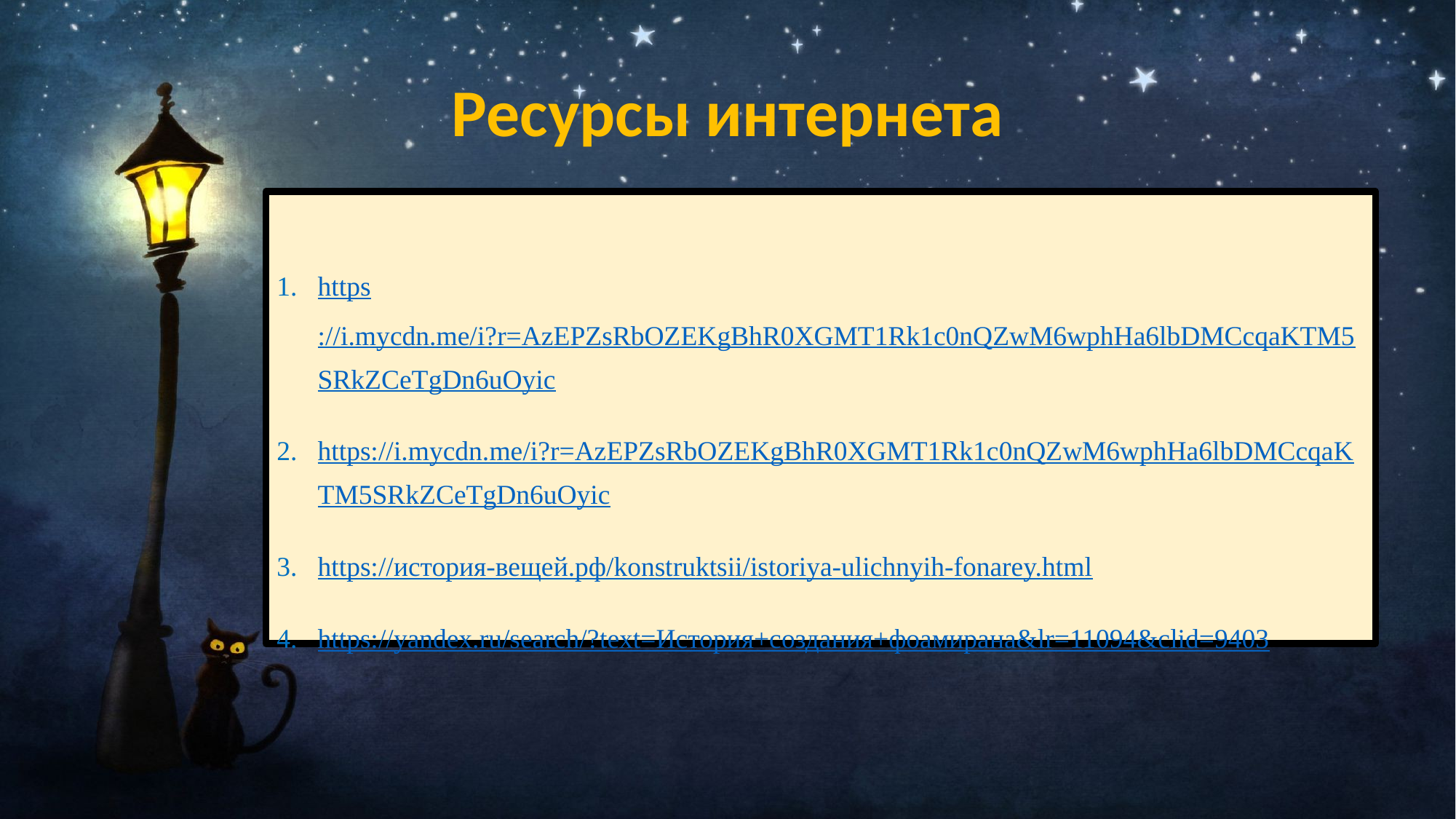

# Ресурсы интернета

https://i.mycdn.me/i?r=AzEPZsRbOZEKgBhR0XGMT1Rk1c0nQZwM6wphHa6lbDMCcqaKTM5SRkZCeTgDn6uOyic
https://i.mycdn.me/i?r=AzEPZsRbOZEKgBhR0XGMT1Rk1c0nQZwM6wphHa6lbDMCcqaKTM5SRkZCeTgDn6uOyic
https://история-вещей.рф/konstruktsii/istoriya-ulichnyih-fonarey.html
https://yandex.ru/search/?text=История+создания+фоамирана&lr=11094&clid=9403